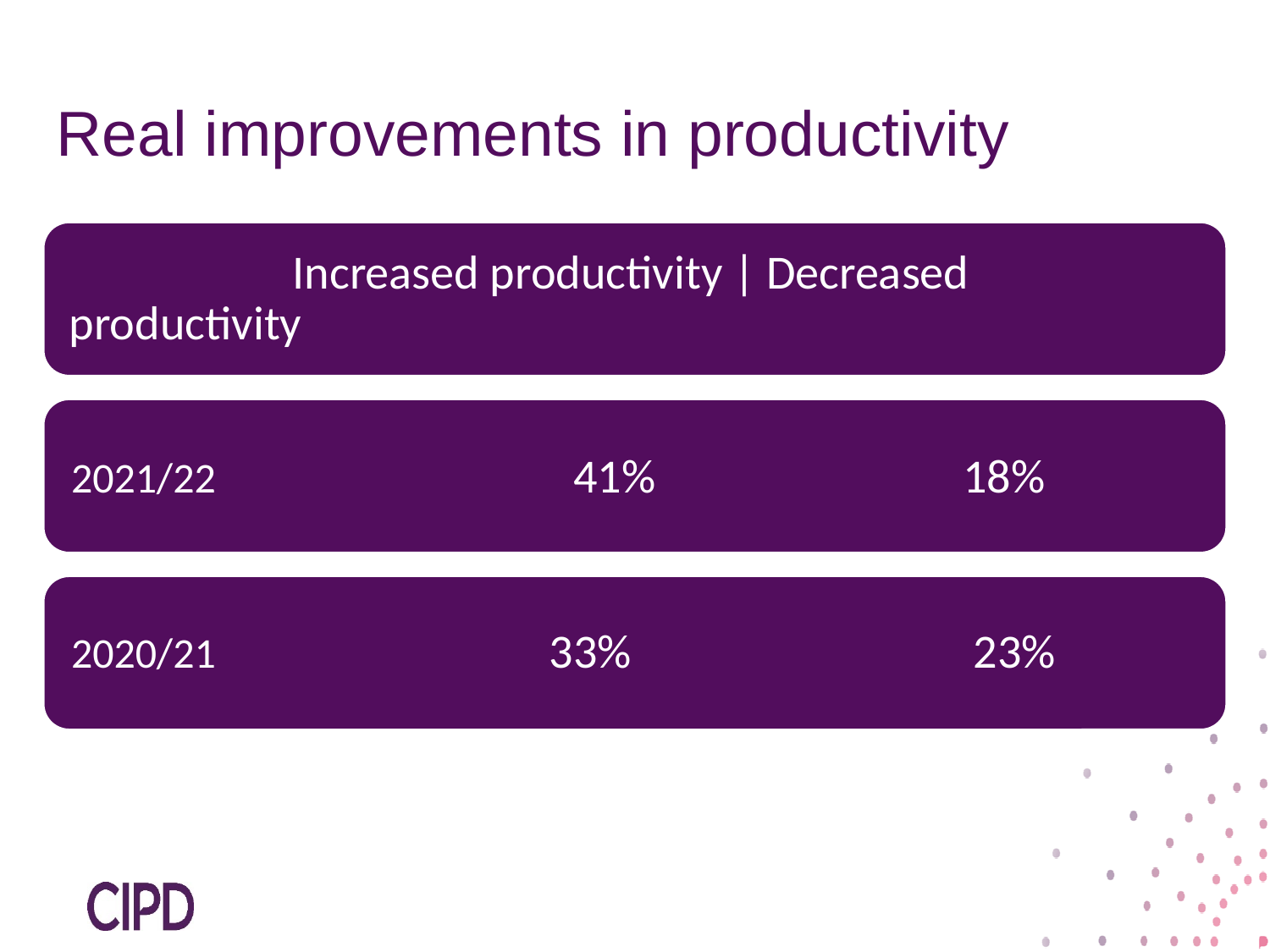

# Real improvements in productivity
	            Increased productivity | Decreased productivity
2021/22	                       41%		            18%
2020/21		         33%		             23%